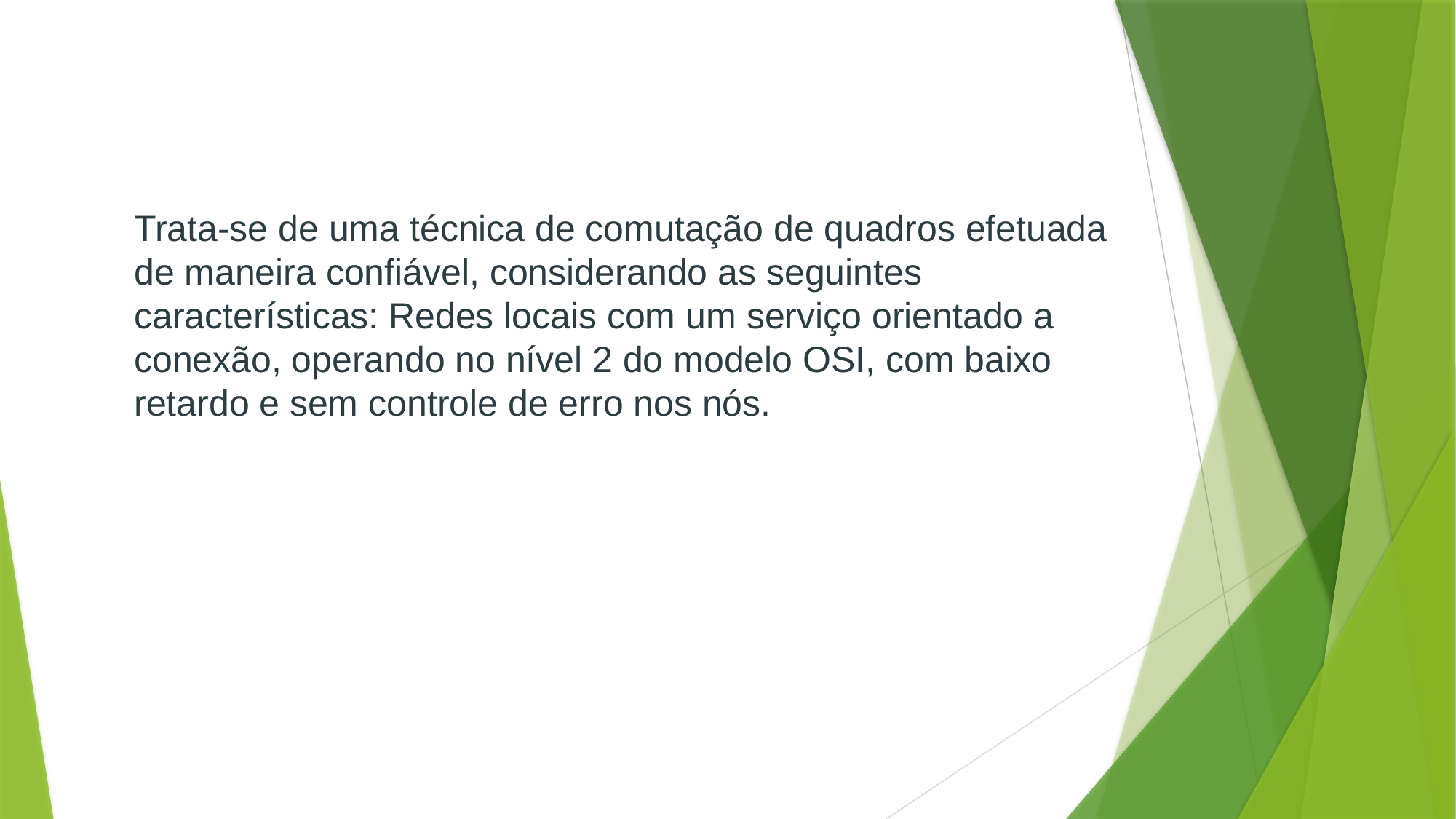

#
Trata-se de uma técnica de comutação de quadros efetuada de maneira confiável, considerando as seguintes características: Redes locais com um serviço orientado a conexão, operando no nível 2 do modelo OSI, com baixo retardo e sem controle de erro nos nós.